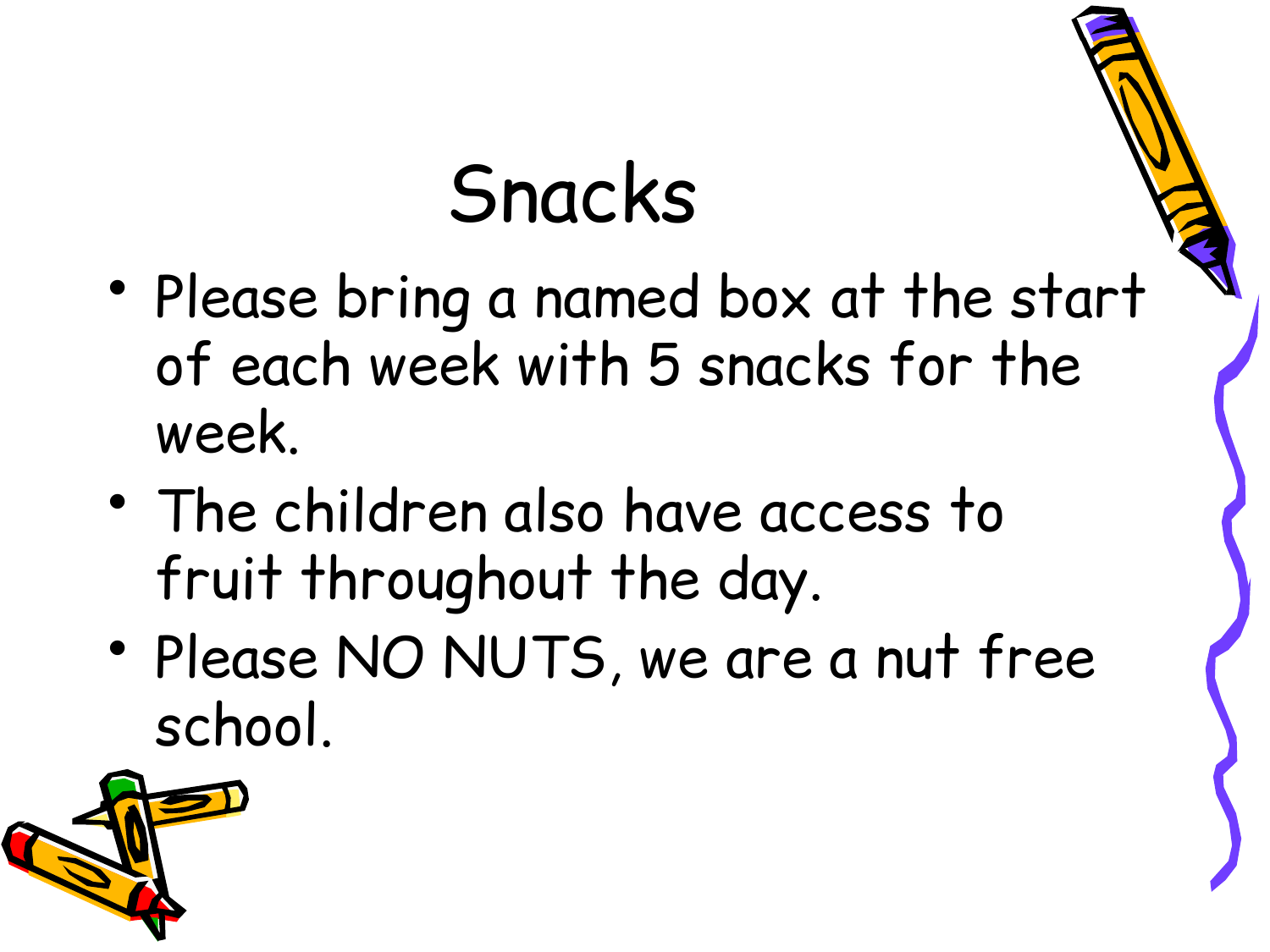

# Snacks
Please bring a named box at the start of each week with 5 snacks for the week.
The children also have access to fruit throughout the day.
Please NO NUTS, we are a nut free school.